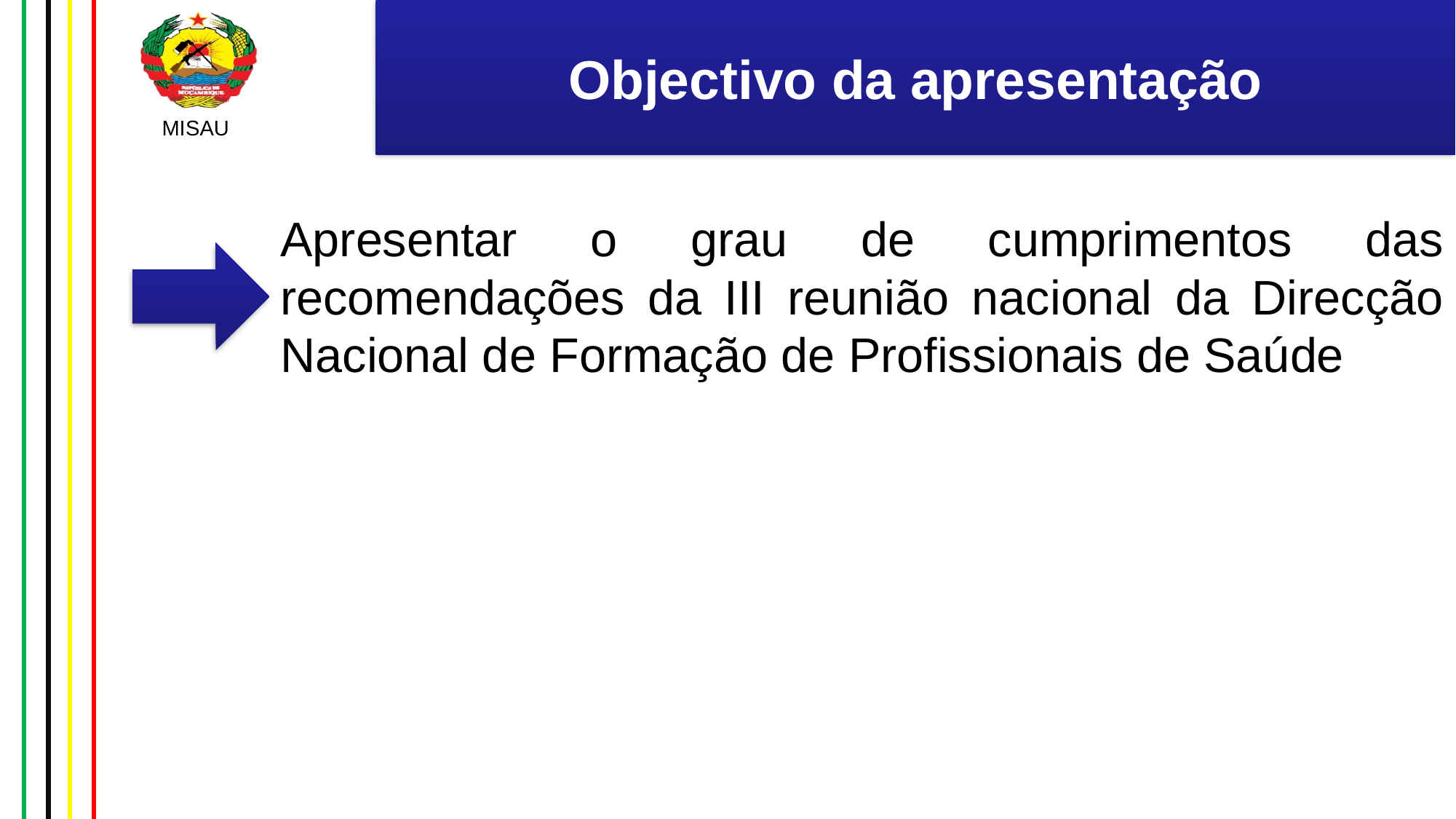

# Objectivo da apresentação
Apresentar o grau de cumprimentos das recomendações da III reunião nacional da Direcção Nacional de Formação de Profissionais de Saúde